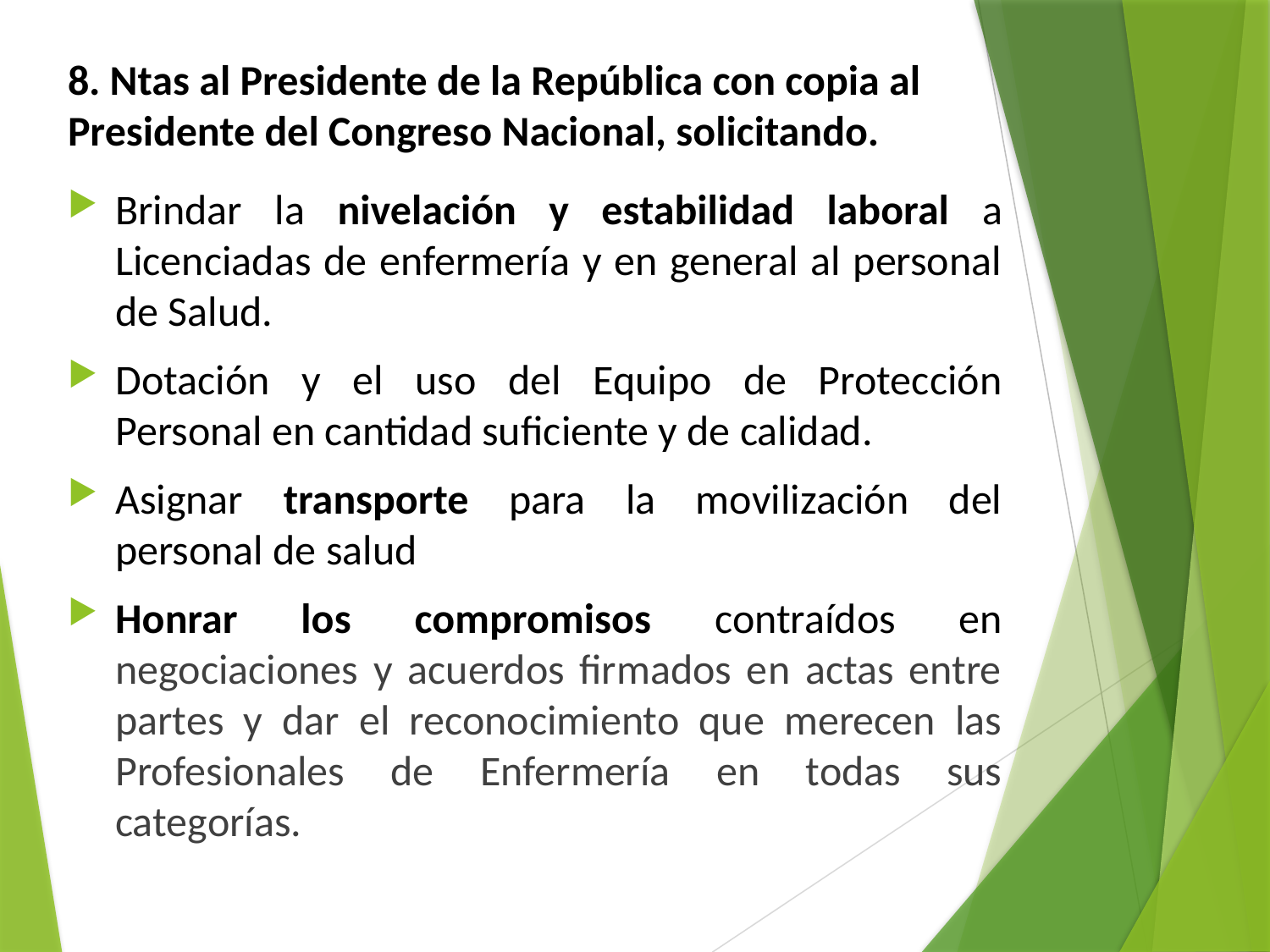

# 8. Ntas al Presidente de la República con copia al Presidente del Congreso Nacional, solicitando.
Brindar la nivelación y estabilidad laboral a Licenciadas de enfermería y en general al personal de Salud.
Dotación y el uso del Equipo de Protección Personal en cantidad suficiente y de calidad.
Asignar transporte para la movilización del personal de salud
Honrar los compromisos contraídos en negociaciones y acuerdos firmados en actas entre partes y dar el reconocimiento que merecen las Profesionales de Enfermería en todas sus categorías.